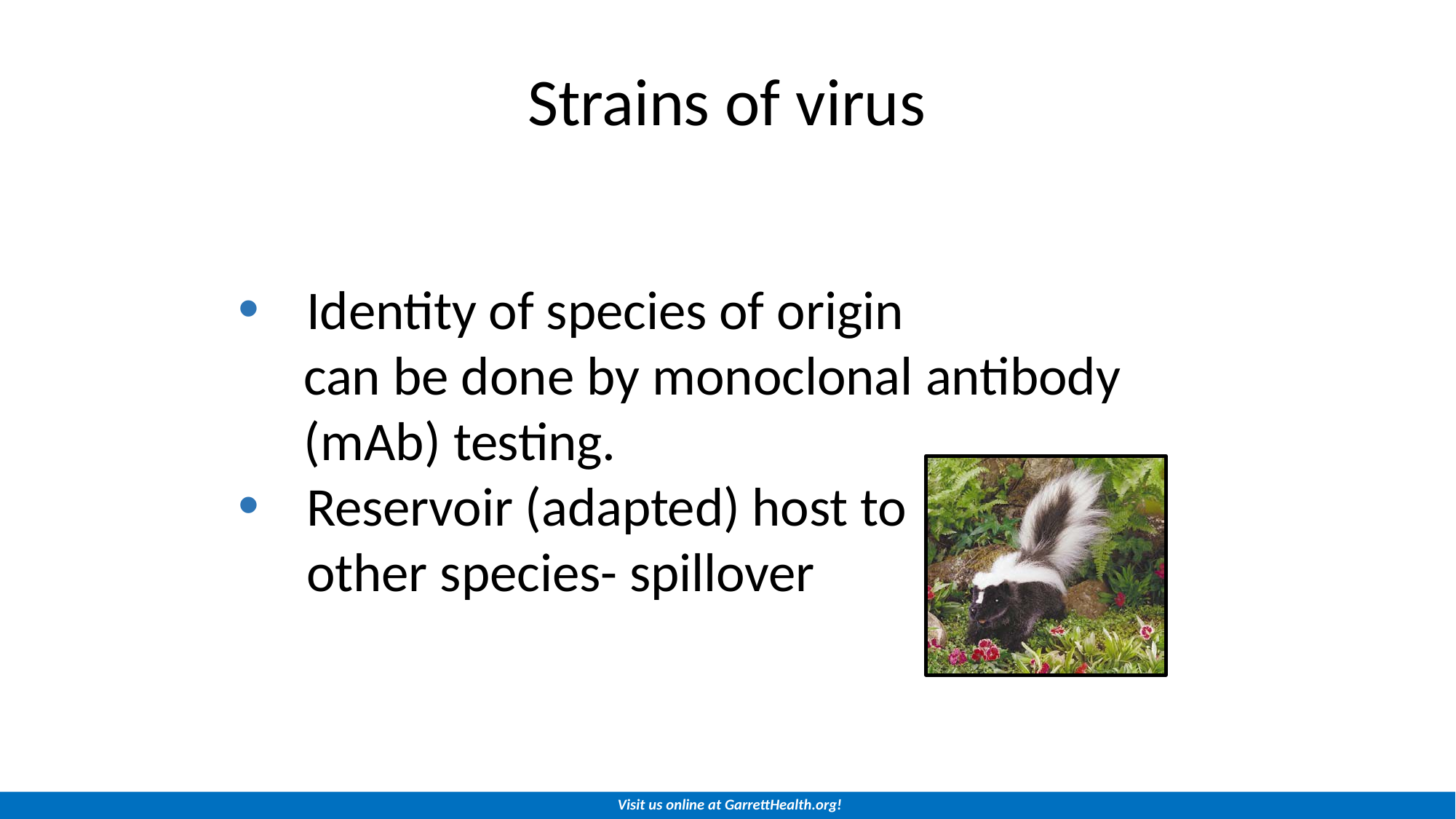

# Strains of virus
Identity of species of origin
  can be done by monoclonal antibody
  (mAb) testing.
Reservoir (adapted) host to  other species- spillover

Visit us online at GarrettHealth.org!